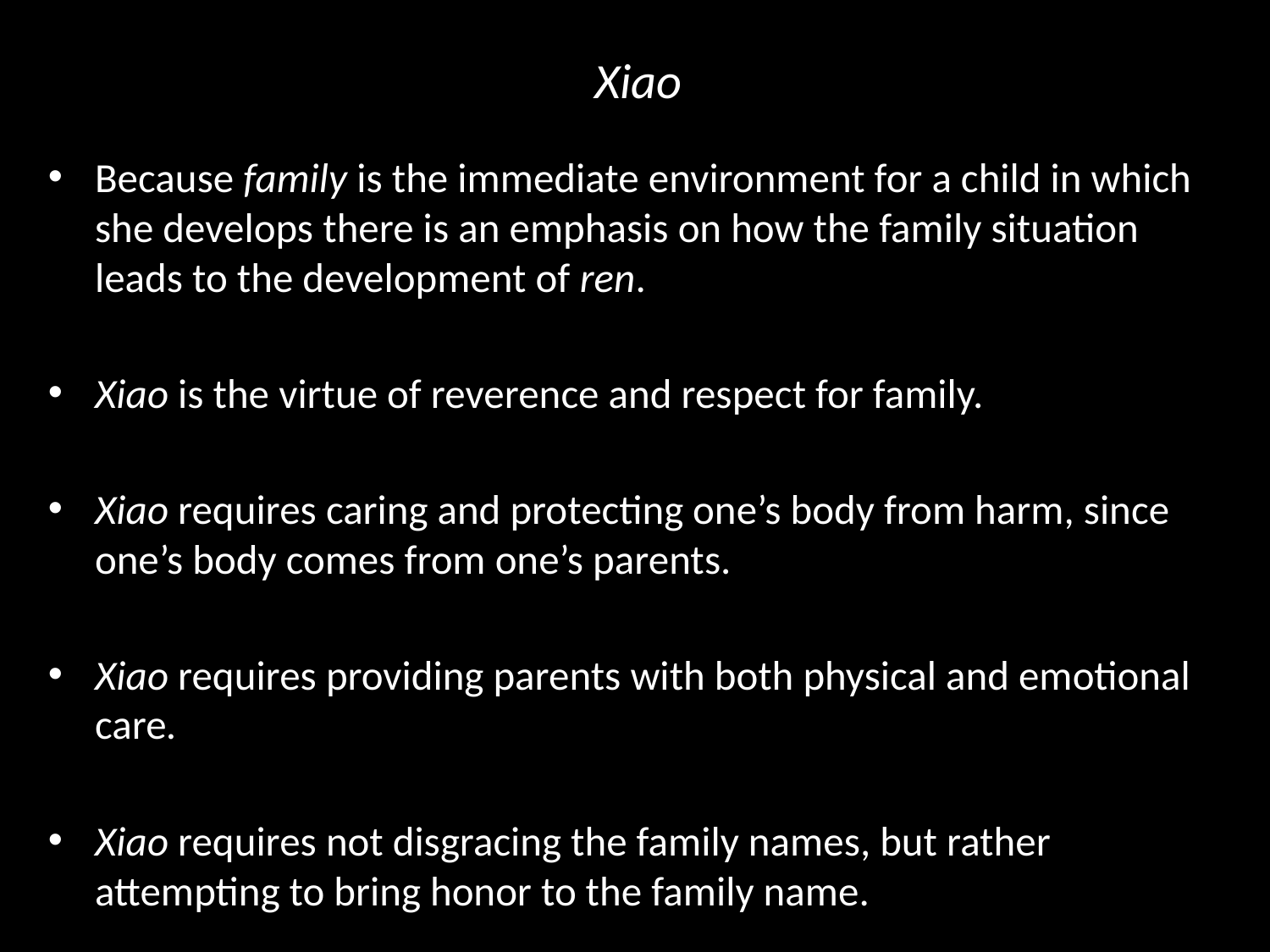

# Xiao
Because family is the immediate environment for a child in which she develops there is an emphasis on how the family situation leads to the development of ren.

Xiao is the virtue of reverence and respect for family.

Xiao requires caring and protecting one’s body from harm, since one’s body comes from one’s parents.

Xiao requires providing parents with both physical and emotional care.

Xiao requires not disgracing the family names, but rather attempting to bring honor to the family name.